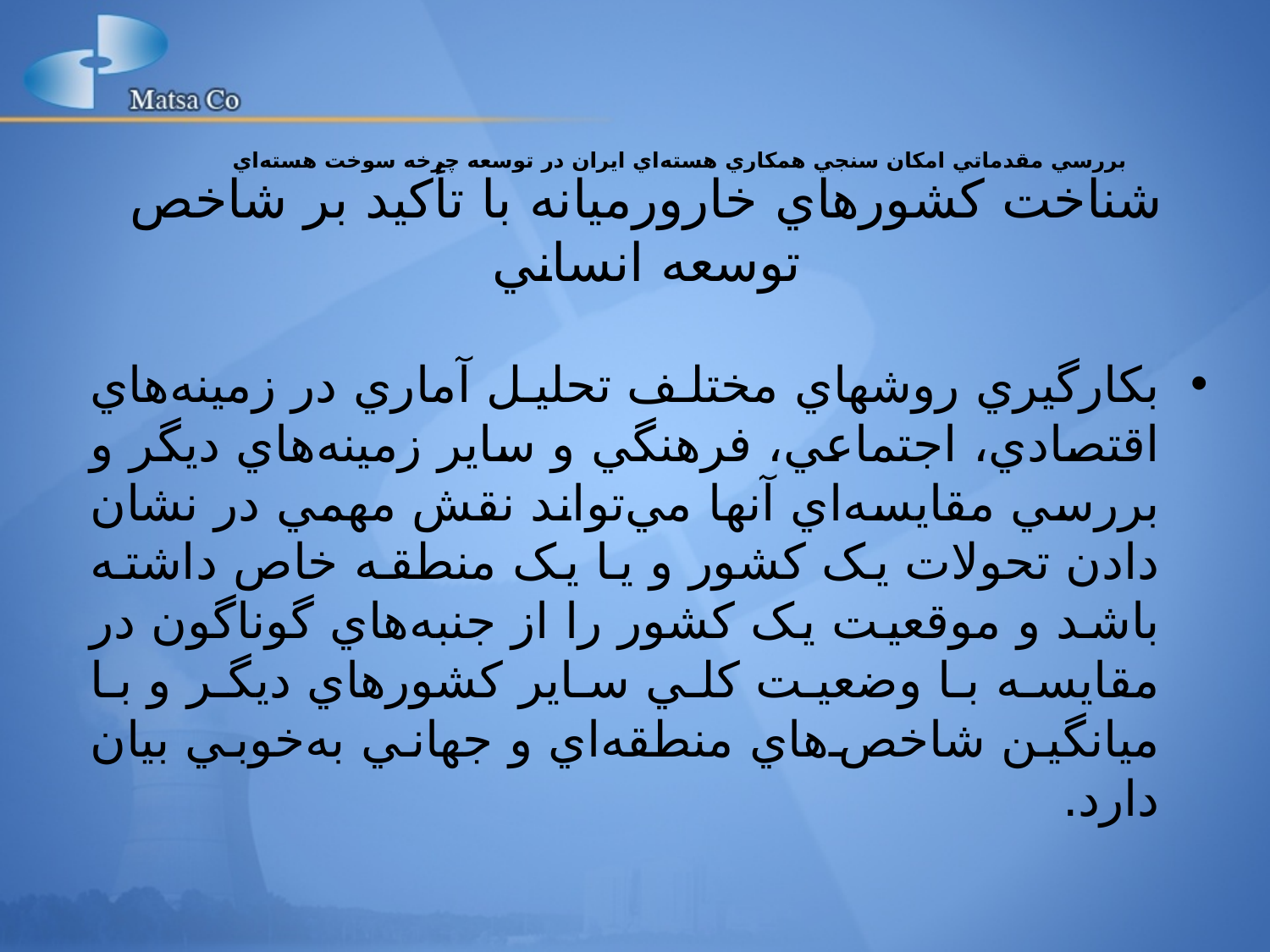

بررسي مقدماتي امکان سنجي همکاري هسته‌اي ايران در توسعه چرخه سوخت هسته‌اي
# شناخت کشورهاي خارورميانه با تأکيد بر شاخص توسعه انساني

بکارگيري روشهاي مختلف تحليل آماري در زمينه‌هاي اقتصادي، اجتماعي، فرهنگي و ساير زمينه‌هاي ديگر و بررسي مقايسه‌اي آنها مي‌تواند نقش مهمي در نشان دادن تحولات يک کشور و يا يک منطقه خاص داشته باشد و موقعيت يک کشور را از جنبه‌هاي گوناگون در مقايسه با وضعيت کلي ساير کشورهاي ديگر و با ميانگين شاخص‌هاي منطقه‌اي و جهاني به‌خوبي بيان دارد.